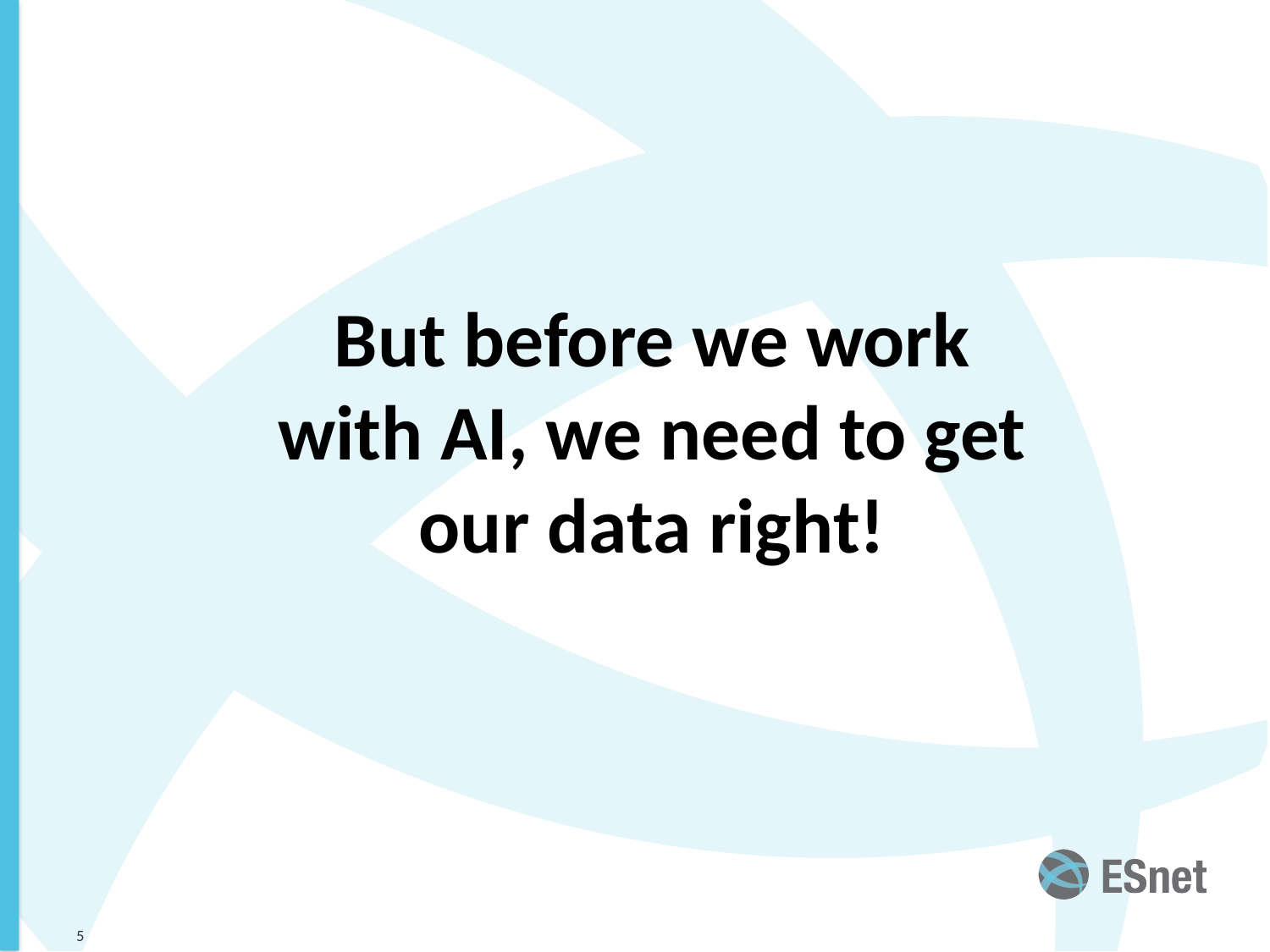

# But before we work with AI, we need to get our data right!
5